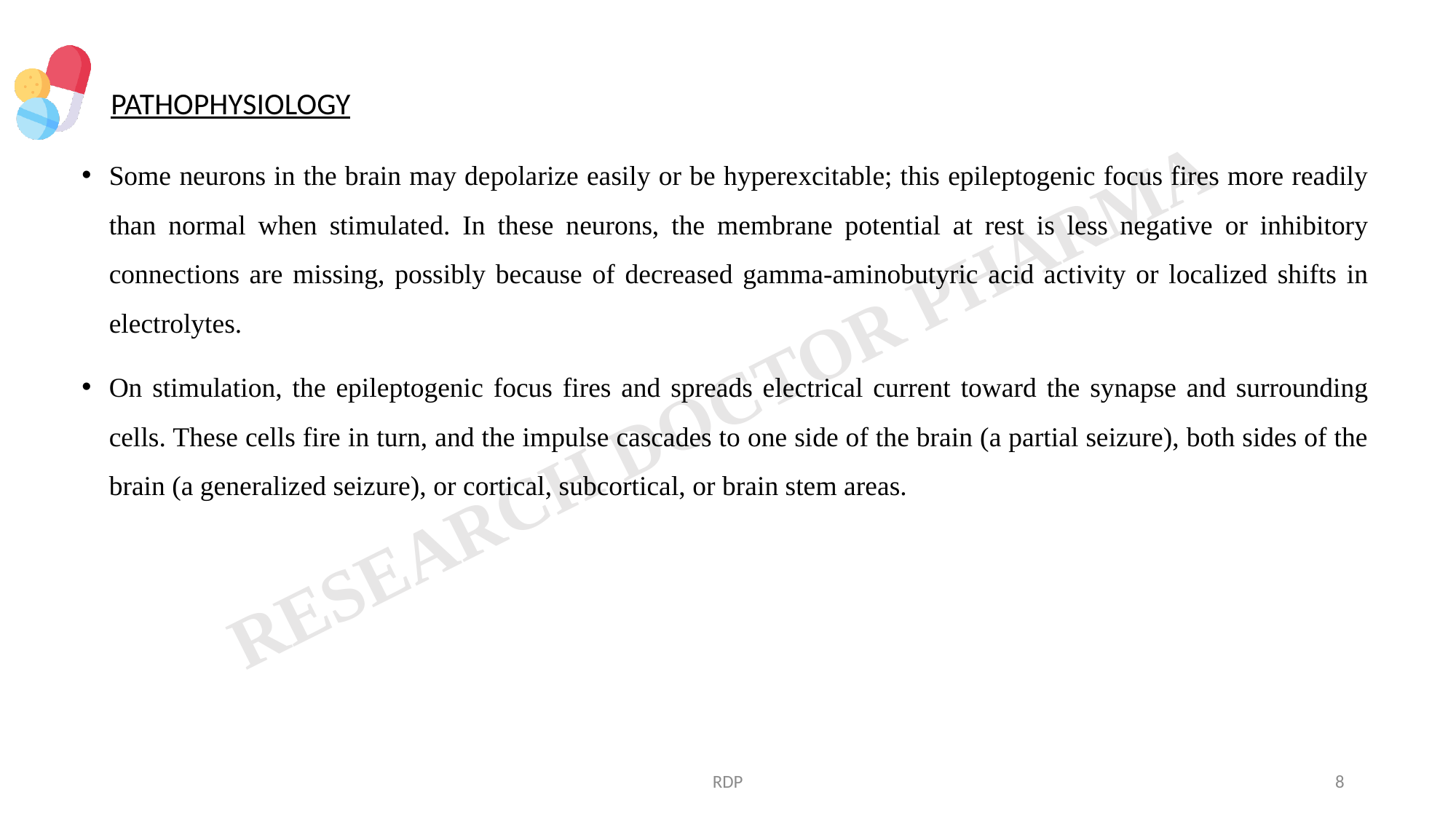

# PATHOPHYSIOLOGY
Some neurons in the brain may depolarize easily or be hyperexcitable; this epileptogenic focus fires more readily than normal when stimulated. In these neurons, the membrane potential at rest is less negative or inhibitory connections are missing, possibly because of decreased gamma-aminobutyric acid activity or localized shifts in electrolytes.
On stimulation, the epileptogenic focus fires and spreads electrical current toward the synapse and surrounding cells. These cells fire in turn, and the impulse cascades to one side of the brain (a partial seizure), both sides of the brain (a generalized seizure), or cortical, subcortical, or brain stem areas.

RDP
8